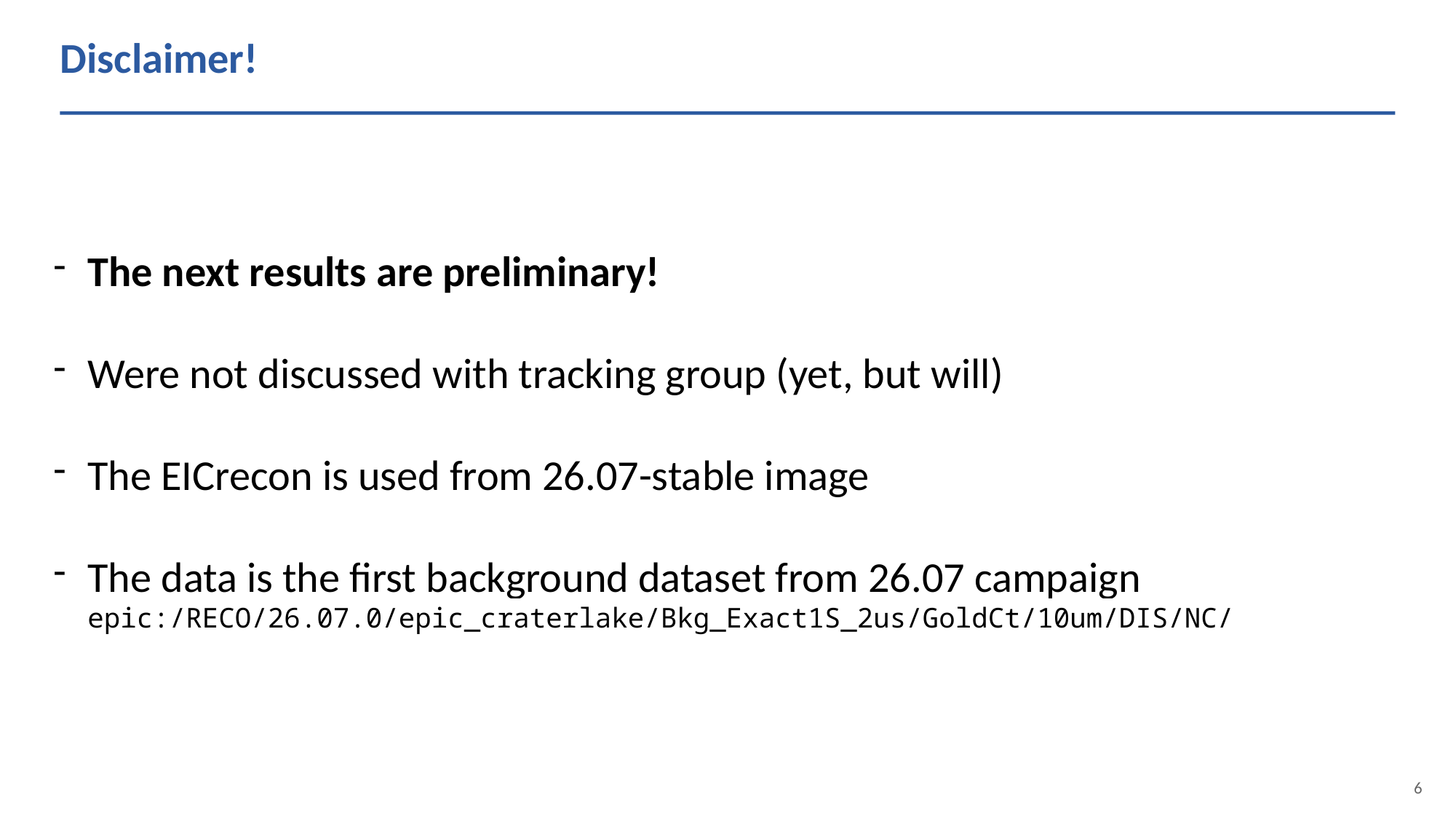

Disclaimer!

The next results are preliminary!
Were not discussed with tracking group (yet, but will)
The EICrecon is used from 26.07-stable image
The data is the first background dataset from 26.07 campaign
epic:/RECO/26.07.0/epic_craterlake/Bkg_Exact1S_2us/GoldCt/10um/DIS/NC/

6